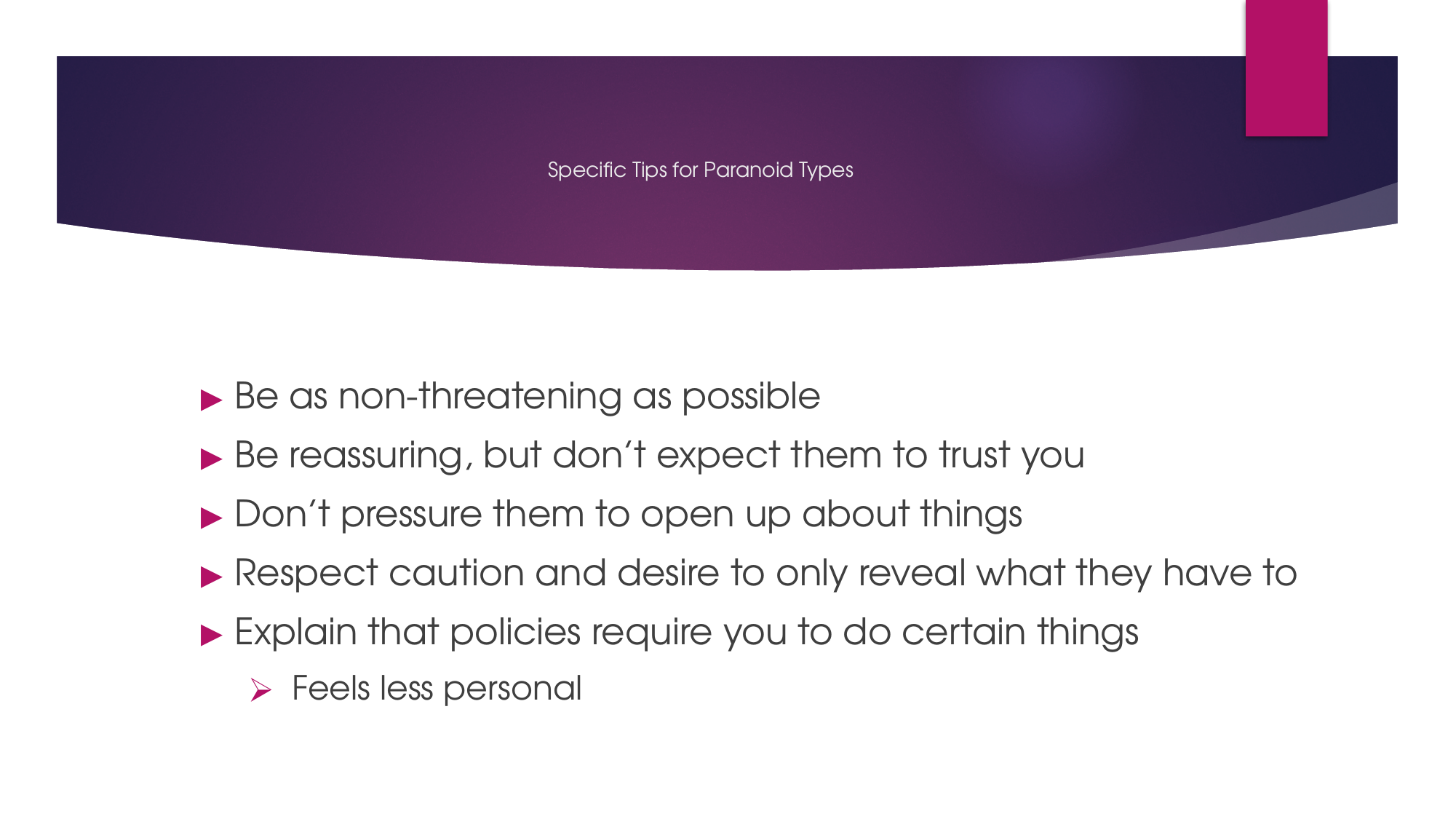

# Specific Tips for Paranoid Types

Be as non-threatening as possible
Be reassuring, but don’t expect them to trust you
Don’t pressure them to open up about things
Respect caution and desire to only reveal what they have to
Explain that policies require you to do certain things
 Feels less personal